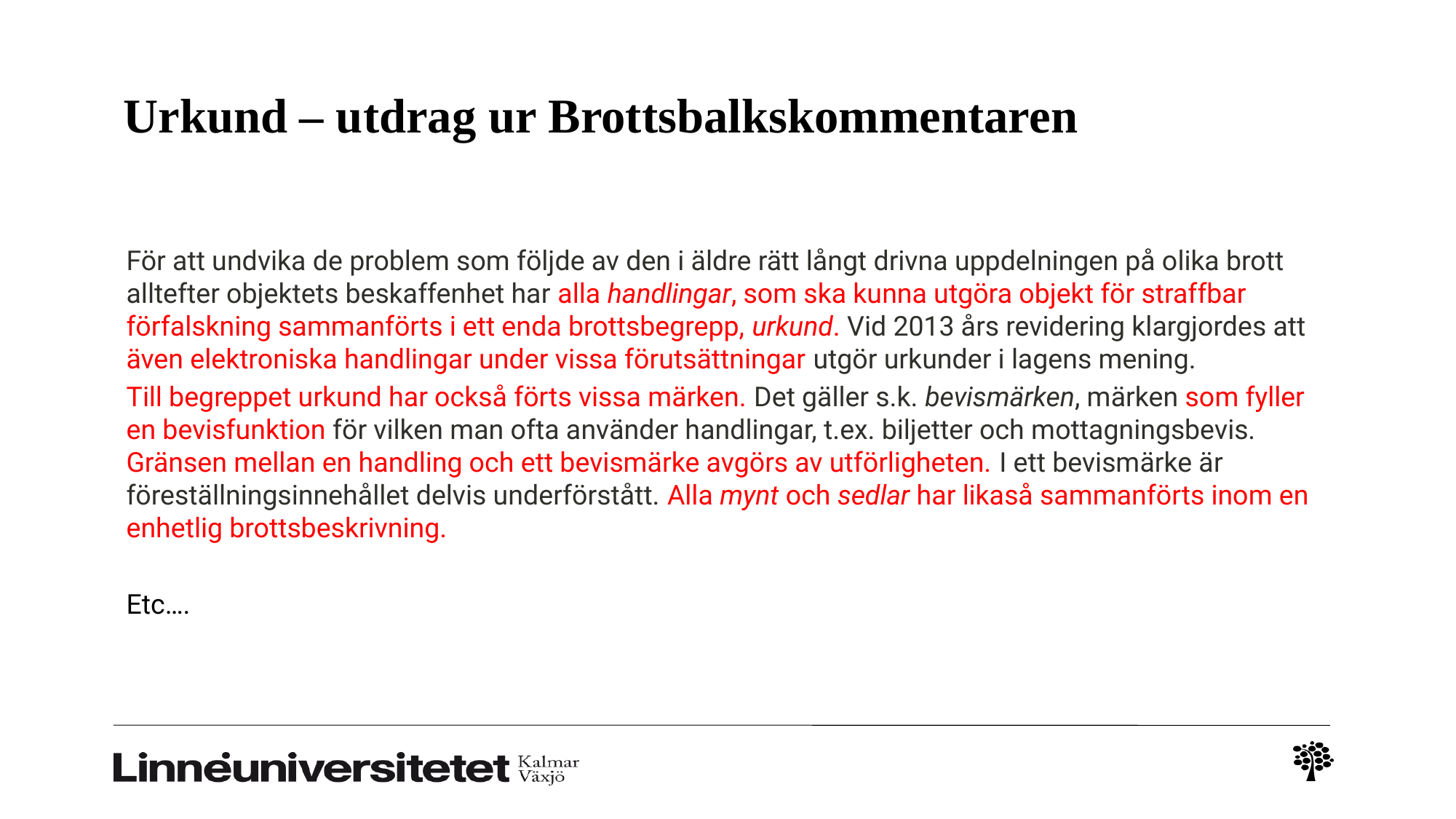

# Urkund – utdrag ur Brottsbalkskommentaren
	För att undvika de problem som följde av den i äldre rätt långt drivna uppdelningen på olika brott alltefter objektets beskaffenhet har alla handlingar, som ska kunna utgöra objekt för straffbar förfalskning sammanförts i ett enda brottsbegrepp, urkund. Vid 2013 års revidering klargjordes att även elektroniska handlingar under vissa förutsättningar utgör urkunder i lagens mening.
	Till begreppet urkund har också förts vissa märken. Det gäller s.k. bevismärken, märken som fyller en bevisfunktion för vilken man ofta använder handlingar, t.ex. biljetter och mottagningsbevis. Gränsen mellan en handling och ett bevismärke avgörs av utförligheten. I ett bevismärke är föreställningsinnehållet delvis underförstått. Alla mynt och sedlar har likaså sammanförts inom en enhetlig brottsbeskrivning.

	Etc….